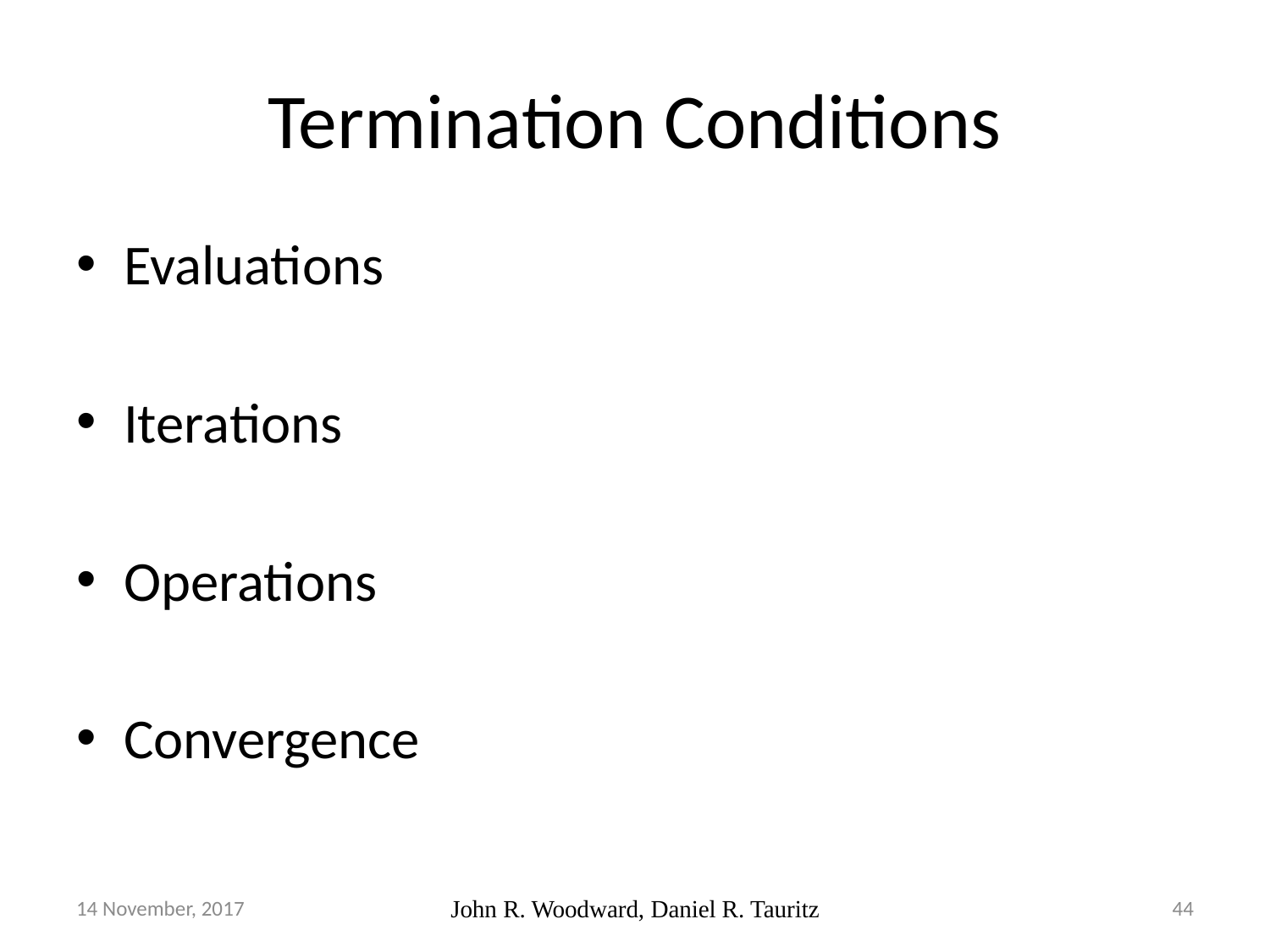

# Termination Conditions
Evaluations

Iterations

Operations

Convergence
14 November, 2017
John R. Woodward, Daniel R. Tauritz
44